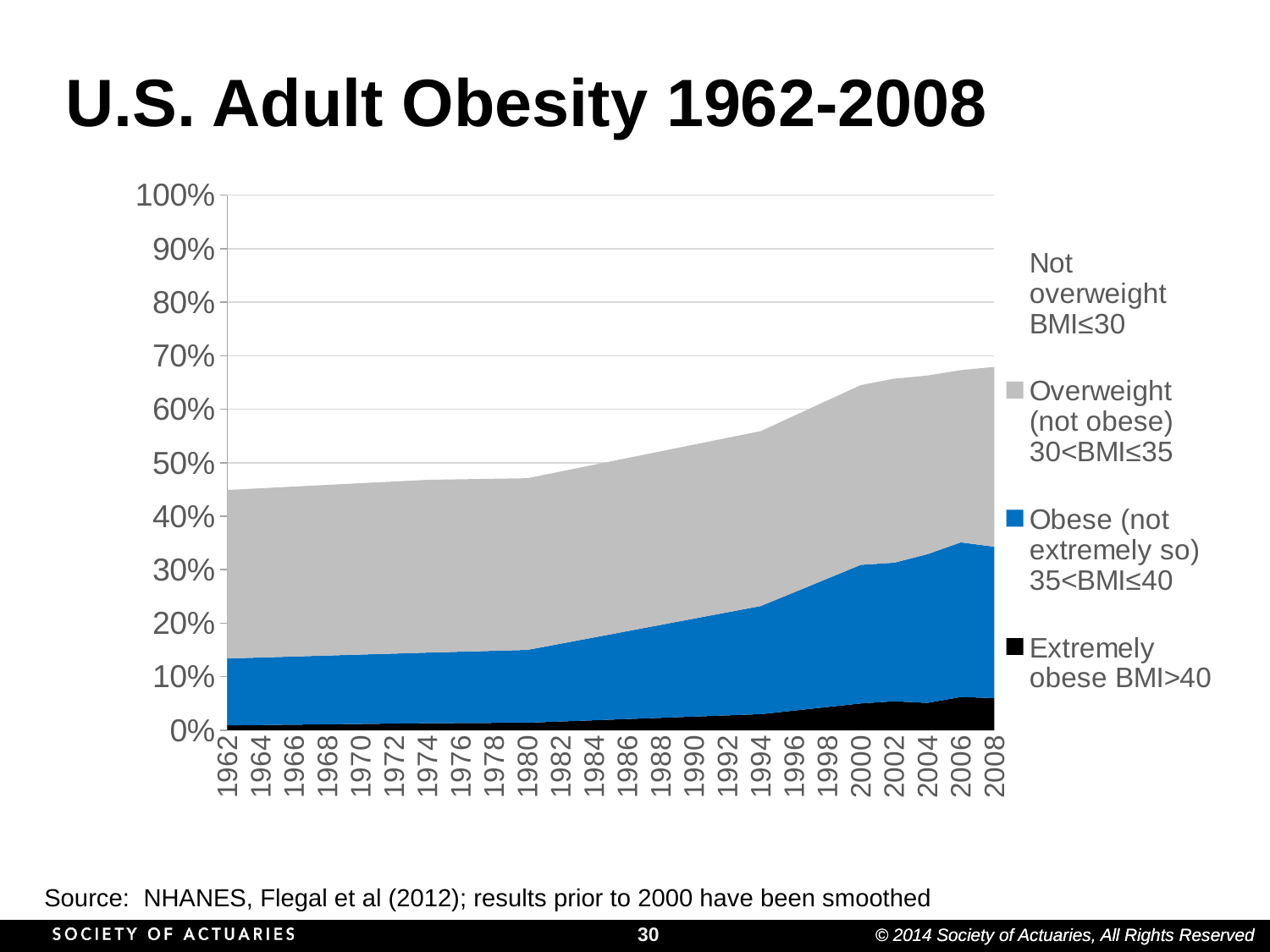

# U.S. Adult Obesity 1962-2008

### Chart

| Category | Extremely obese BMI>40 | Obese (not extremely so) 35<BMI≤40 | Overweight (not obese) 30<BMI≤35 | Not overweight BMI≤30 |
|---|---|---|---|---|
| 1962 | 0.9 | 12.5 | 31.5 | 55.1 |
| 1964 | 0.9666666666666667 | 12.616666666666667 | 31.633333333333333 | 54.78333333333333 |
| 1966 | 1.0333333333333334 | 12.733333333333334 | 31.766666666666666 | 54.46666666666667 |
| 1968 | 1.1 | 12.850000000000001 | 31.9 | 54.150000000000006 |
| 1970 | 1.1666666666666667 | 12.966666666666669 | 32.03333333333333 | 53.83333333333334 |
| 1972 | 1.2333333333333334 | 13.083333333333336 | 32.166666666666664 | 53.51666666666668 |
| 1974 | 1.3 | 13.2 | 32.3 | 53.2 |
| 1976 | 1.3333333333333333 | 13.333333333333332 | 32.233333333333334 | 53.1 |
| 1978 | 1.3666666666666665 | 13.466666666666665 | 32.16666666666667 | 53.0 |
| 1980 | 1.4 | 13.6 | 32.1 | 52.9 |
| 1982 | 1.6285714285714286 | 14.542857142857143 | 32.18571428571429 | 51.64285714285714 |
| 1984 | 1.8571428571428572 | 15.485714285714286 | 32.27142857142858 | 50.38571428571428 |
| 1986 | 2.085714285714286 | 16.428571428571427 | 32.35714285714287 | 49.12857142857142 |
| 1988 | 2.3142857142857145 | 17.37142857142857 | 32.44285714285716 | 47.87142857142856 |
| 1990 | 2.542857142857143 | 18.314285714285713 | 32.528571428571446 | 46.6142857142857 |
| 1992 | 2.771428571428572 | 19.257142857142856 | 32.614285714285735 | 45.35714285714284 |
| 1994 | 3.0 | 20.2 | 32.7 | 44.099999999999994 |
| 1996 | 3.6666666666666665 | 22.099999999999998 | 33.0 | 41.23333333333333 |
| 1998 | 4.333333333333333 | 23.999999999999996 | 33.3 | 38.36666666666666 |
| 2000 | 5.0 | 25.9 | 33.6 | 35.5 |
| 2002 | 5.4 | 25.9 | 34.400000000000006 | 34.3 |
| 2004 | 5.1 | 27.799999999999997 | 33.4 | 33.7 |
| 2006 | 6.2 | 28.900000000000002 | 32.199999999999996 | 32.7 |
| 2008 | 6.0 | 28.299999999999997 | 33.60000000000001 | 32.099999999999994 |
Source:  NHANES, Flegal et al (2012); results prior to 2000 have been smoothed